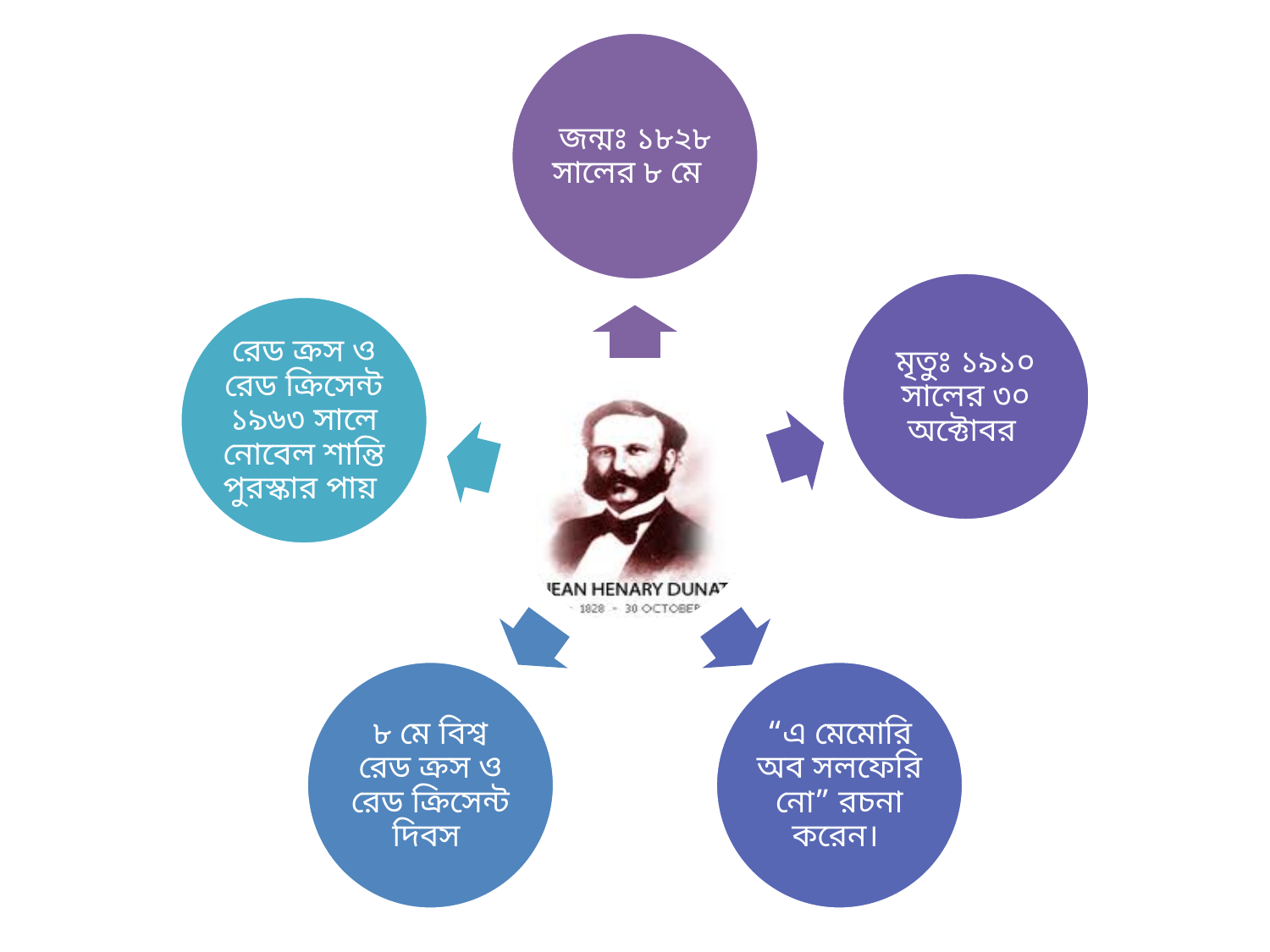

জন্মঃ ১৮২৮ সালের ৮ মে

মৃতুঃ ১৯১০ সালের ৩০ অক্টোবর

“এ মেমোরি অব সলফেরি নো” রচনা করেন।

৮ মে বিশ্ব রেড ক্রস ও রেড ক্রিসেন্ট দিবস

রেড ক্রস ও রেড ক্রিসেন্ট ১৯৬৩ সালে নোবেল শান্তি পুরস্কার পায়